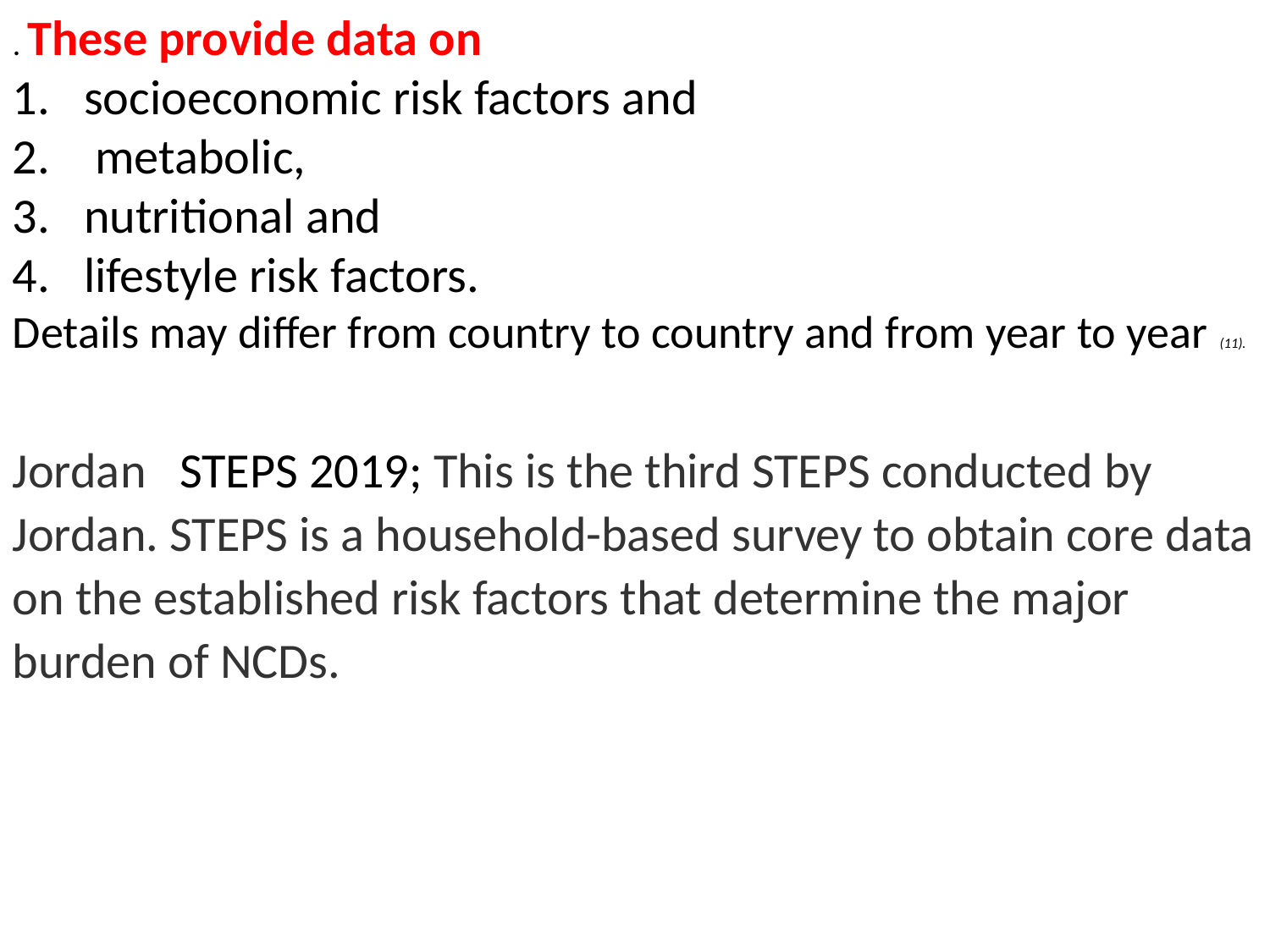

. These provide data on
socioeconomic risk factors and
 metabolic,
nutritional and
lifestyle risk factors.
Details may differ from country to country and from year to year (11).

Jordan   STEPS 2019; This is the third STEPS conducted by Jordan. STEPS is a household-based survey to obtain core data on the established risk factors that determine the major burden of NCDs.